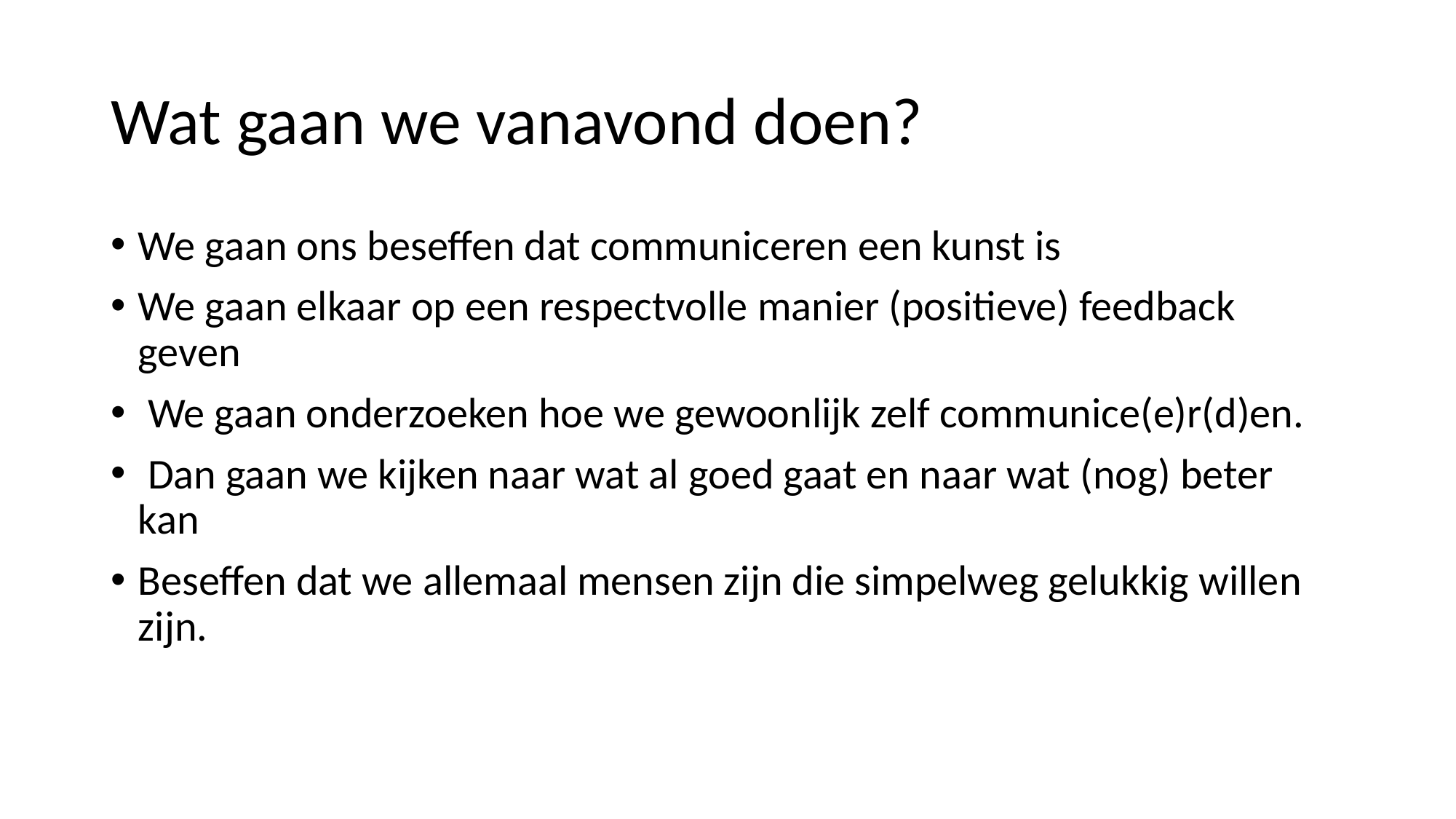

# Wat gaan we vanavond doen?
We gaan ons beseffen dat communiceren een kunst is
We gaan elkaar op een respectvolle manier (positieve) feedback     geven
 We gaan onderzoeken hoe we gewoonlijk zelf communice(e)r(d)en.
 Dan gaan we kijken naar wat al goed gaat en naar wat (nog) beter kan
Beseffen dat we allemaal mensen zijn die simpelweg gelukkig willen zijn.